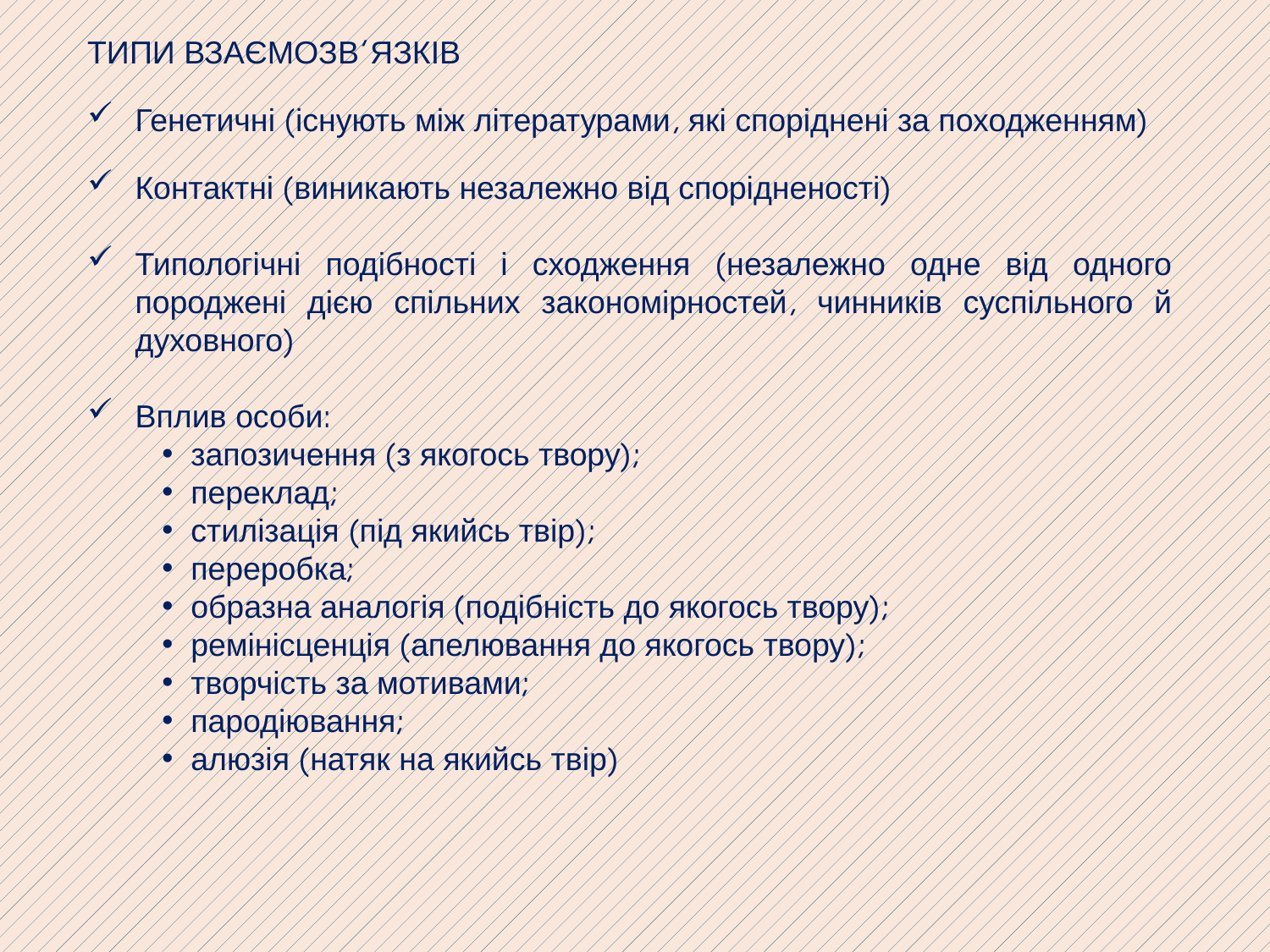

ТИПИ ВЗАЄМОЗВ’ЯЗКІВ

Генетичні (існують між літературами, які споріднені за походженням)

Контактні (виникають незалежно від спорідненості)

Типологічні подібності і сходження (незалежно одне від одного породжені дією спільних закономірностей, чинників суспільного й духовного)

Вплив особи:
  запозичення (з якогось твору);
  переклад;
  стилізація (під якийсь твір);
  переробка;
  образна аналогія (подібність до якогось твору);
  ремінісценція (апелювання до якогось твору);
  творчість за мотивами;
  пародіювання;
  алюзія (натяк на якийсь твір)